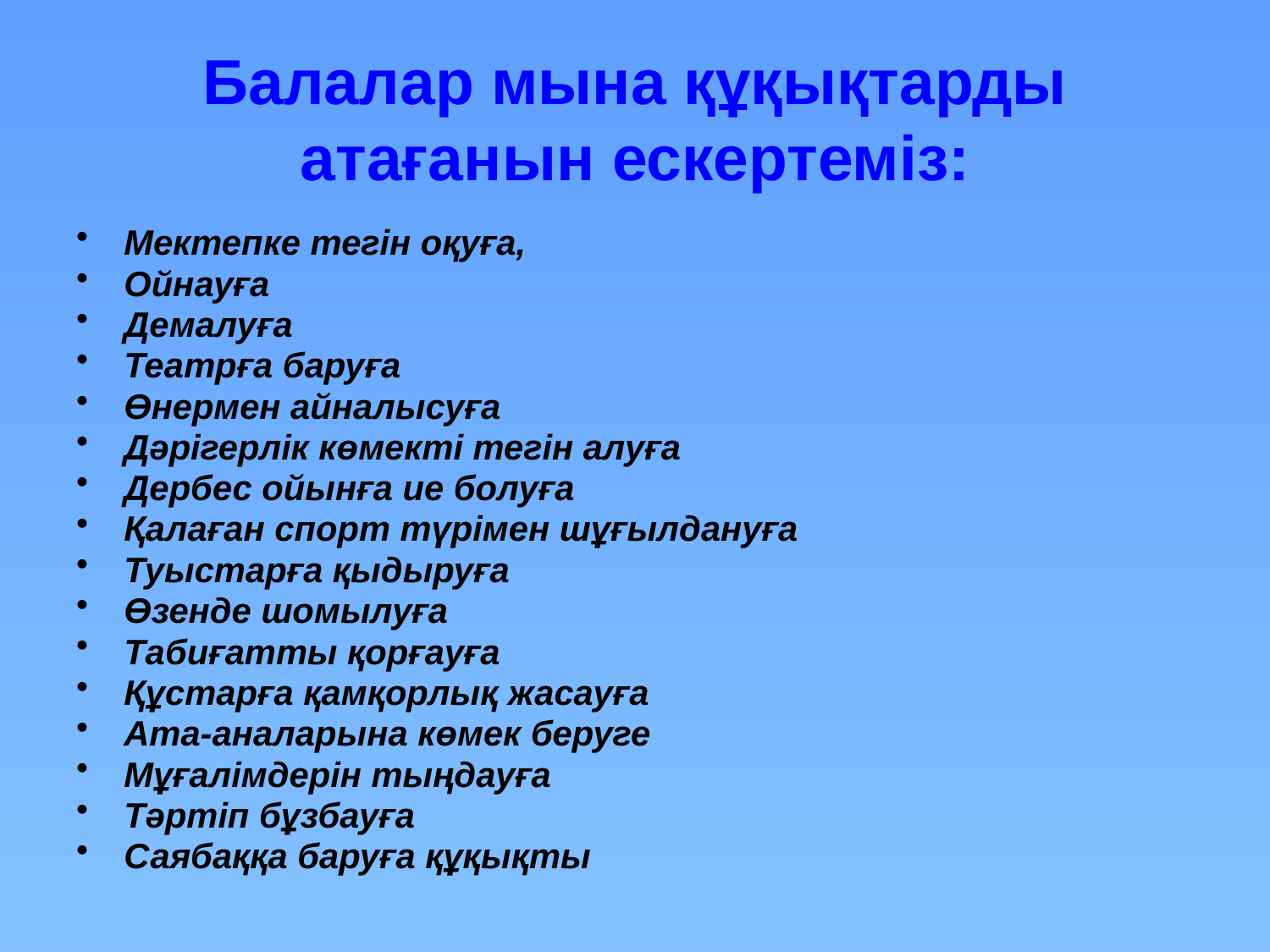

# Балалар мына құқықтарды атағанын ескертеміз:
Мектепке тегін оқуға,
Ойнауға
Демалуға
Театрға баруға
Өнермен айналысуға
Дәрігерлік көмекті тегін алуға
Дербес ойынға ие болуға
Қалаған спорт түрімен шұғылдануға
Туыстарға қыдыруға
Өзенде шомылуға
Табиғатты қорғауға
Құстарға қамқорлық жасауға
Ата-аналарына көмек беруге
Мұғалімдерін тыңдауға
Тәртіп бұзбауға
Саябаққа баруға құқықты